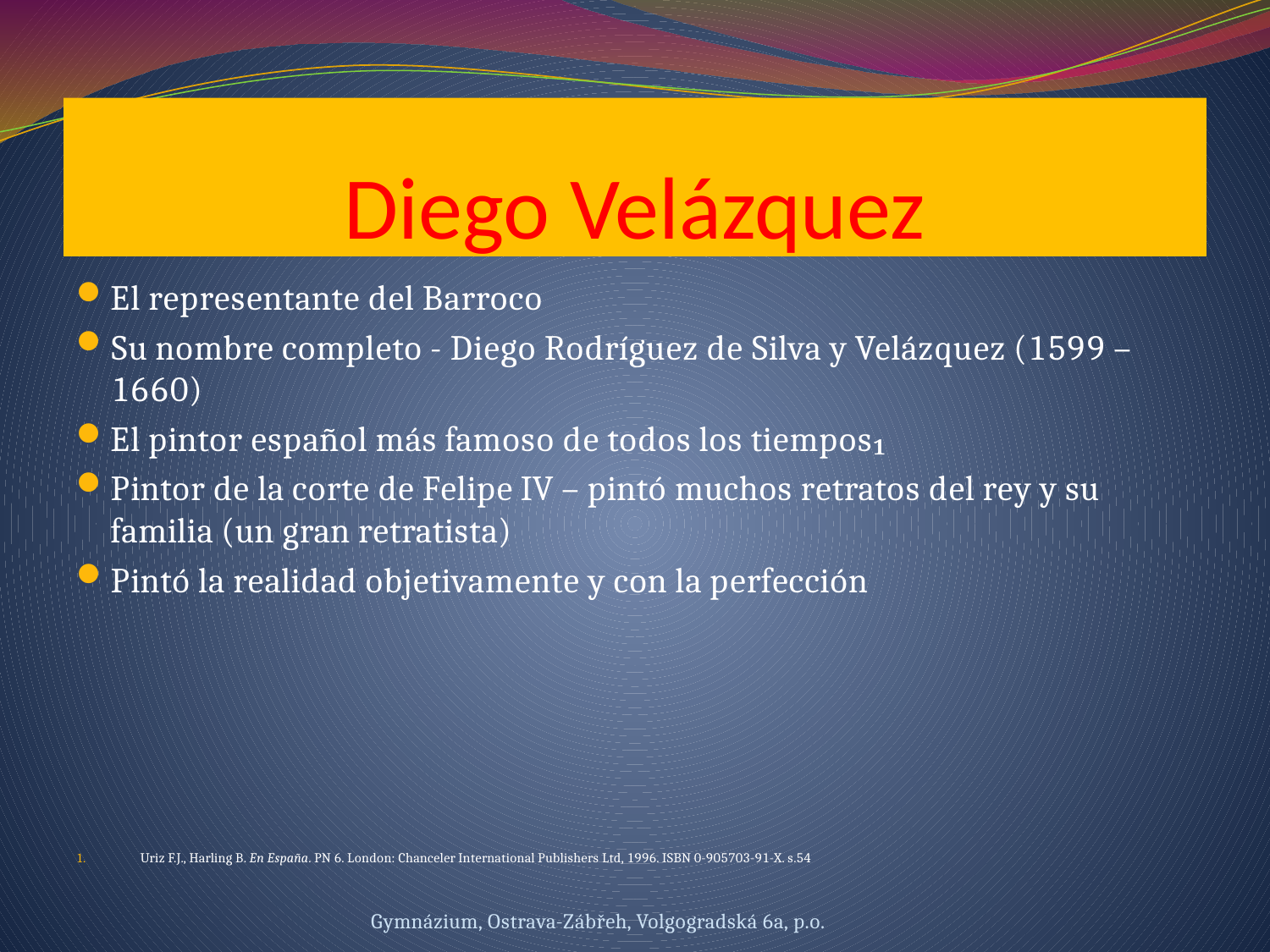

# Diego Velázquez
El representante del Barroco
Su nombre completo - Diego Rodríguez de Silva y Velázquez (1599 – 1660)
El pintor español más famoso de todos los tiempos₁
Pintor de la corte de Felipe IV – pintó muchos retratos del rey y su familia (un gran retratista)
Pintó la realidad objetivamente y con la perfección

Uriz F.J., Harling B. En España. PN 6. London: Chanceler International Publishers Ltd, 1996. ISBN 0-905703-91-X. s.54

Gymnázium, Ostrava-Zábřeh, Volgogradská 6a, p.o.